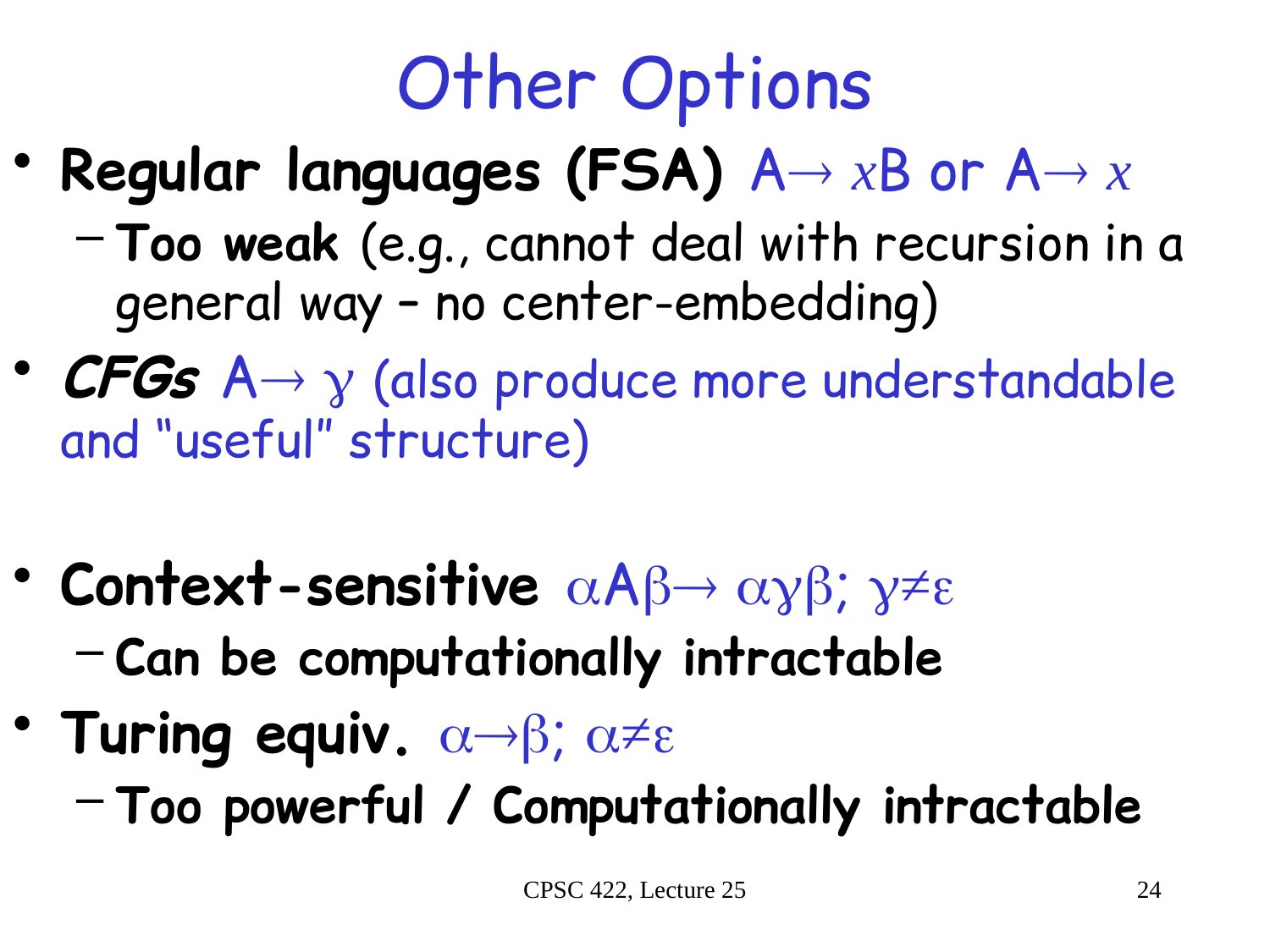

# Other Options
Regular languages (FSA) A→ xB or A→ x
Too weak (e.g., cannot deal with recursion in a general way – no center-embedding)
CFGs A→ γ (also produce more understandable and “useful” structure)

Context-sensitive αAβ→ αγβ; γ≠ε
Can be computationally intractable
Turing equiv. α→β; α≠ε
Too powerful / Computationally intractable
CPSC 422, Lecture 25
24